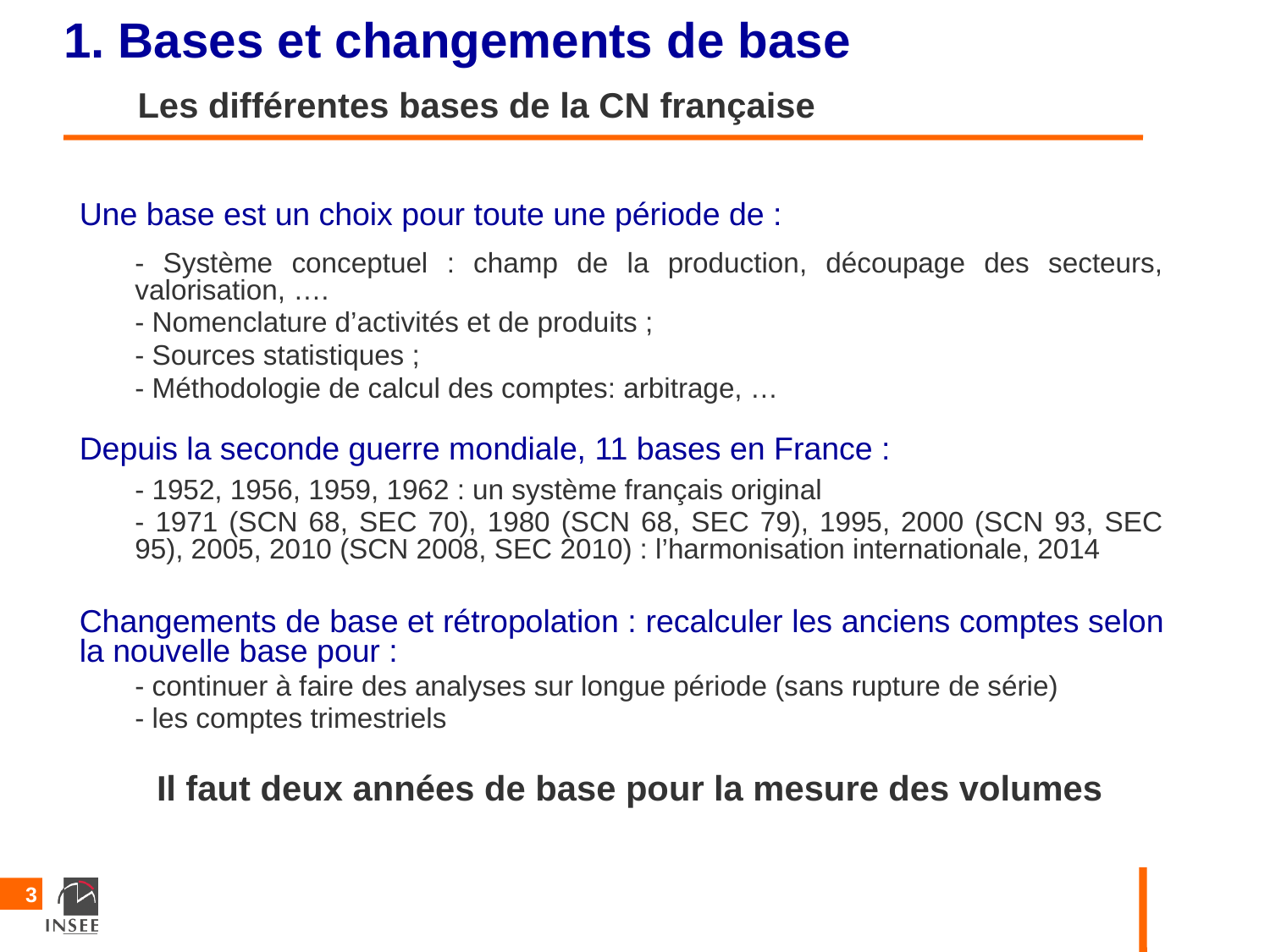

1. Bases et changements de base
Les différentes bases de la CN française
Une base est un choix pour toute une période de :

- Système conceptuel : champ de la production, découpage des secteurs, valorisation, ….
- Nomenclature d’activités et de produits ;
- Sources statistiques ;
- Méthodologie de calcul des comptes: arbitrage, …

Depuis la seconde guerre mondiale, 11 bases en France :

- 1952, 1956, 1959, 1962 : un système français original
- 1971 (SCN 68, SEC 70), 1980 (SCN 68, SEC 79), 1995, 2000 (SCN 93, SEC 95), 2005, 2010 (SCN 2008, SEC 2010) : l’harmonisation internationale, 2014

Changements de base et rétropolation : recalculer les anciens comptes selon la nouvelle base pour :
	- continuer à faire des analyses sur longue période (sans rupture de série)
	- les comptes trimestriels

Il faut deux années de base pour la mesure des volumes

3